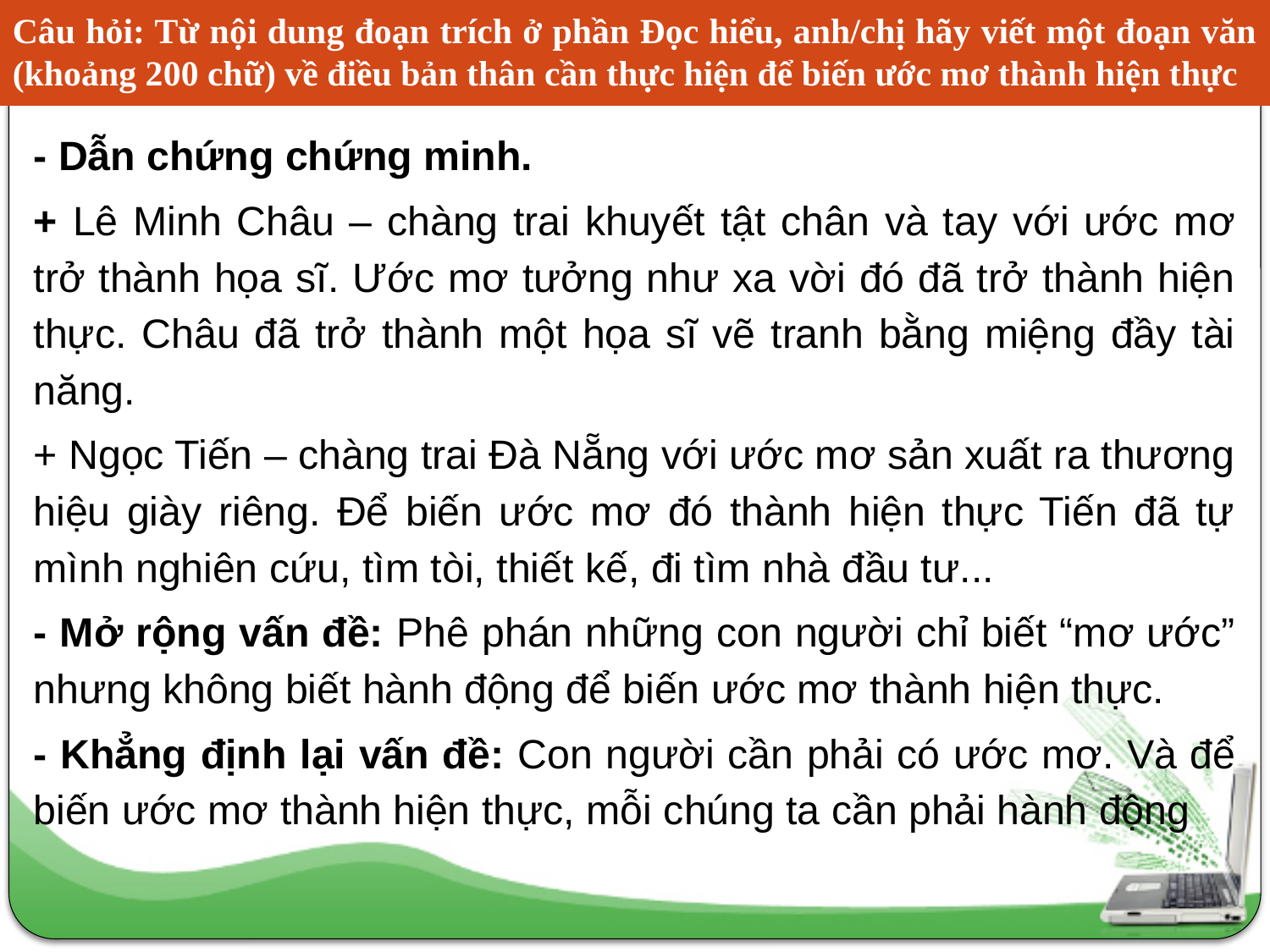

# Câu hỏi: Từ nội dung đoạn trích ở phần Đọc hiểu, anh/chị hãy viết một đoạn văn (khoảng 200 chữ) về điều bản thân cần thực hiện để biến ước mơ thành hiện thực
- Dẫn chứng chứng minh.
+ Lê Minh Châu – chàng trai khuyết tật chân và tay với ước mơ trở thành họa sĩ. Ước mơ tưởng như xa vời đó đã trở thành hiện thực. Châu đã trở thành một họa sĩ vẽ tranh bằng miệng đầy tài năng.
+ Ngọc Tiến – chàng trai Đà Nẵng với ước mơ sản xuất ra thương hiệu giày riêng. Để biến ước mơ đó thành hiện thực Tiến đã tự mình nghiên cứu, tìm tòi, thiết kế, đi tìm nhà đầu tư...
- Mở rộng vấn đề: Phê phán những con người chỉ biết “mơ ước” nhưng không biết hành động để biến ước mơ thành hiện thực.
- Khẳng định lại vấn đề: Con người cần phải có ước mơ. Và để biến ước mơ thành hiện thực, mỗi chúng ta cần phải hành động